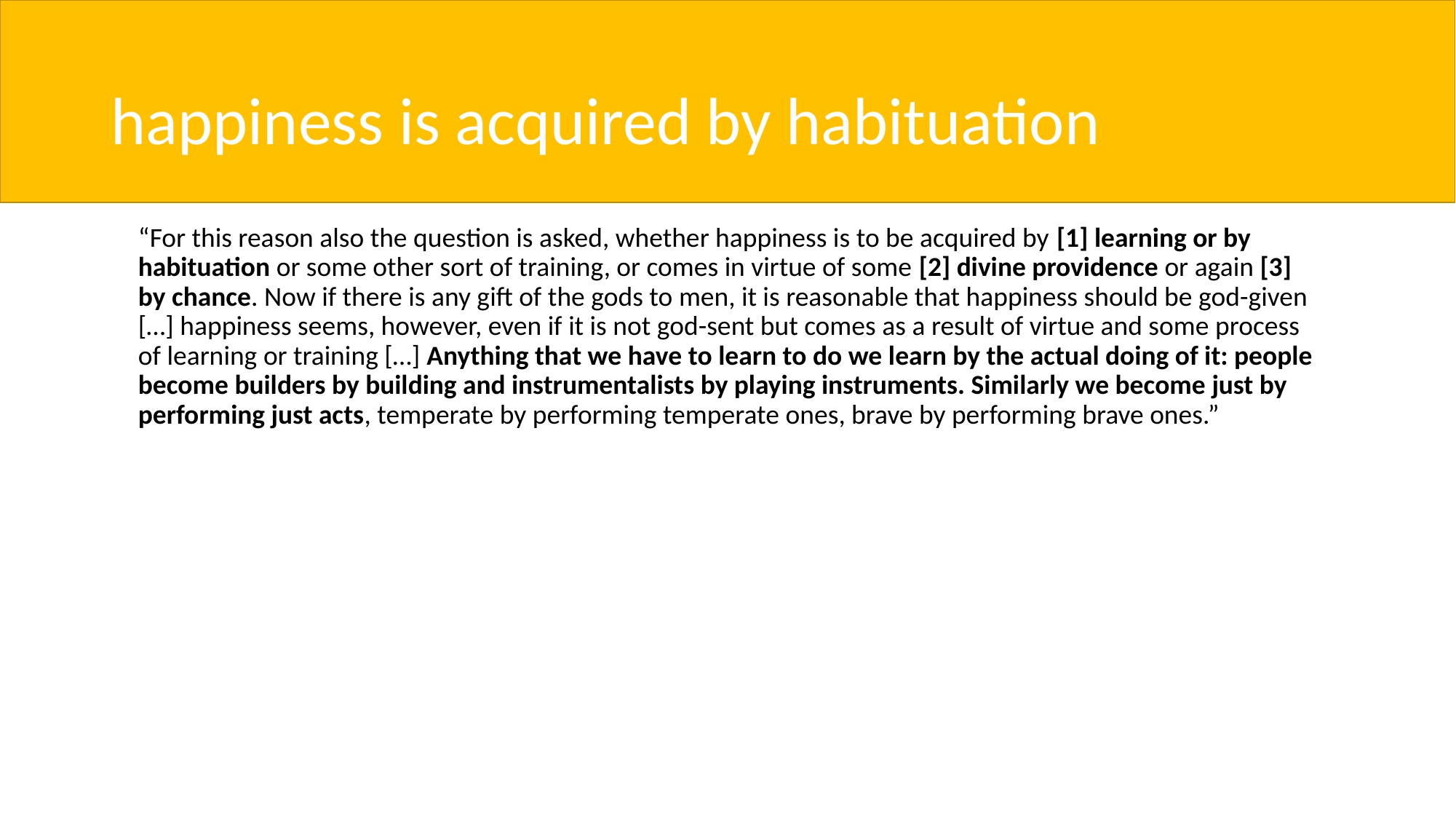

# happiness is acquired by habituation
	“For this reason also the question is asked, whether happiness is to be acquired by [1] learning or by habituation or some other sort of training, or comes in virtue of some [2] divine providence or again [3] by chance. Now if there is any gift of the gods to men, it is reasonable that happiness should be god-given […] happiness seems, however, even if it is not god-sent but comes as a result of virtue and some process of learning or training […] Anything that we have to learn to do we learn by the actual doing of it: people become builders by building and instrumentalists by playing instruments. Similarly we become just by performing just acts, temperate by performing temperate ones, brave by performing brave ones.”